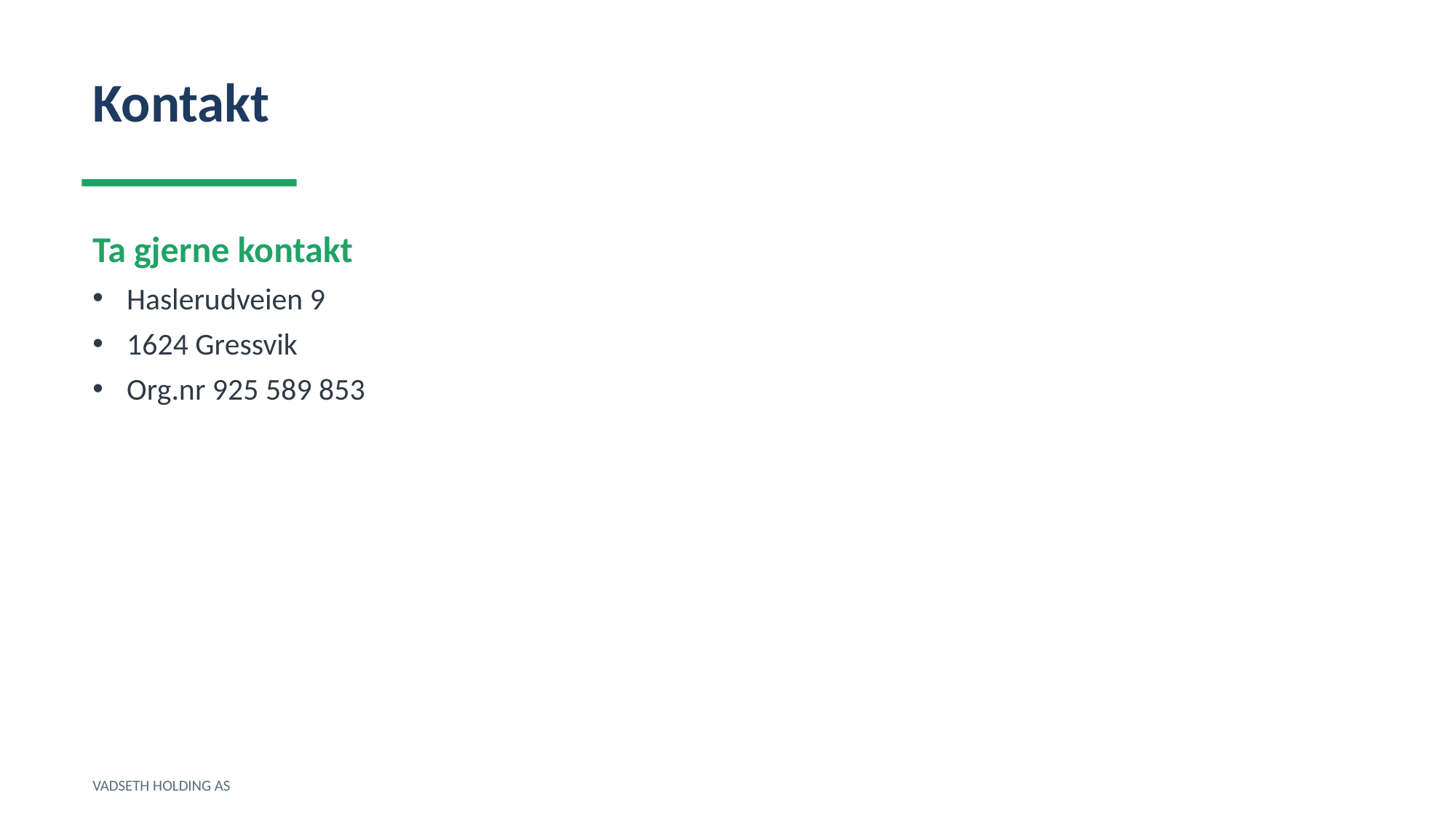

Kontakt

Ta gjerne kontakt
Haslerudveien 9
1624 Gressvik
Org.nr 925 589 853
VADSETH HOLDING AS